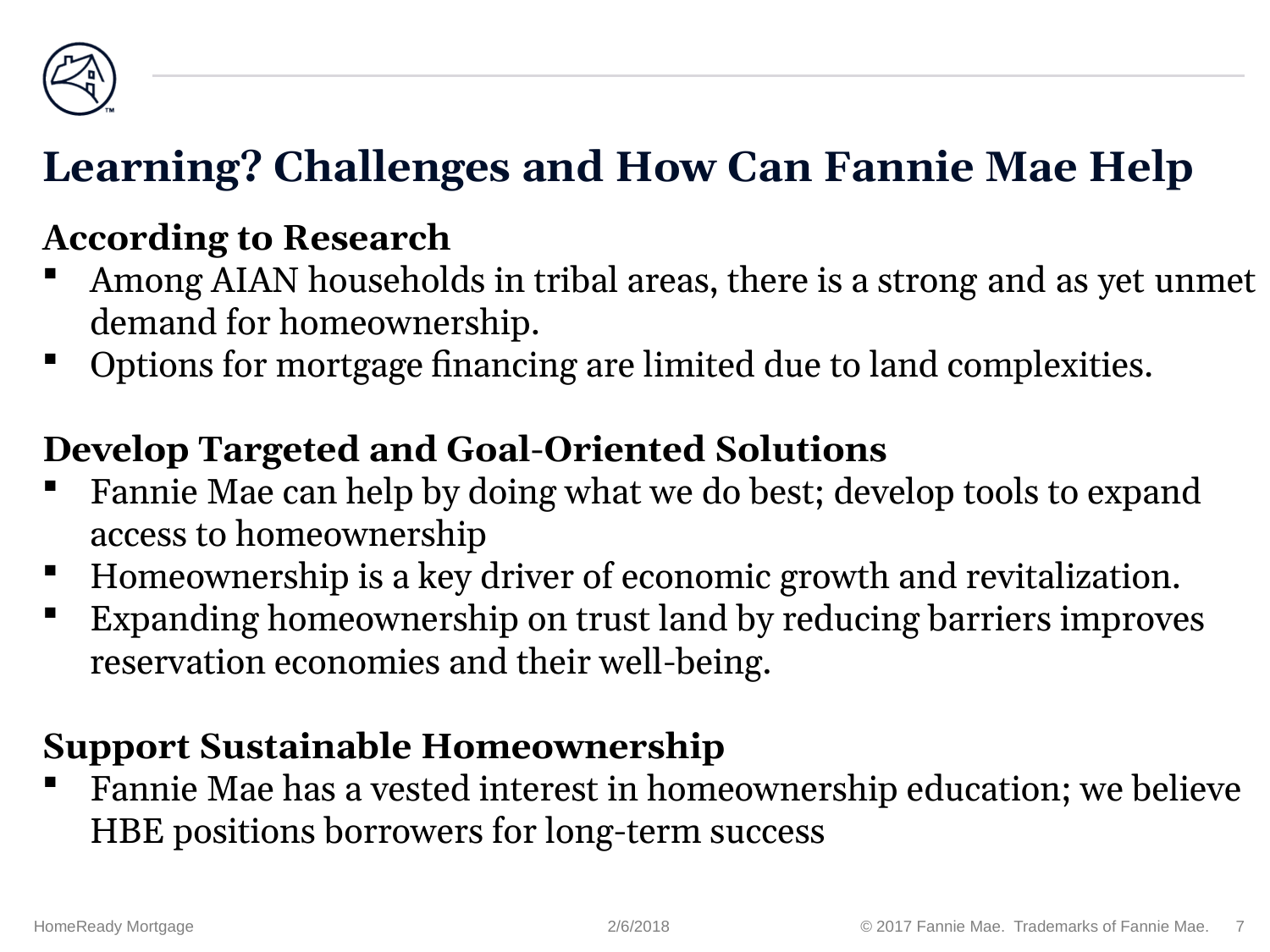

# Learning? Challenges and How Can Fannie Mae Help
According to Research
Among AIAN households in tribal areas, there is a strong and as yet unmet demand for homeownership.
Options for mortgage financing are limited due to land complexities.

Develop Targeted and Goal-Oriented Solutions
Fannie Mae can help by doing what we do best; develop tools to expand access to homeownership
Homeownership is a key driver of economic growth and revitalization.
Expanding homeownership on trust land by reducing barriers improves reservation economies and their well-being.

Support Sustainable Homeownership
Fannie Mae has a vested interest in homeownership education; we believe HBE positions borrowers for long-term success

HomeReady Mortgage